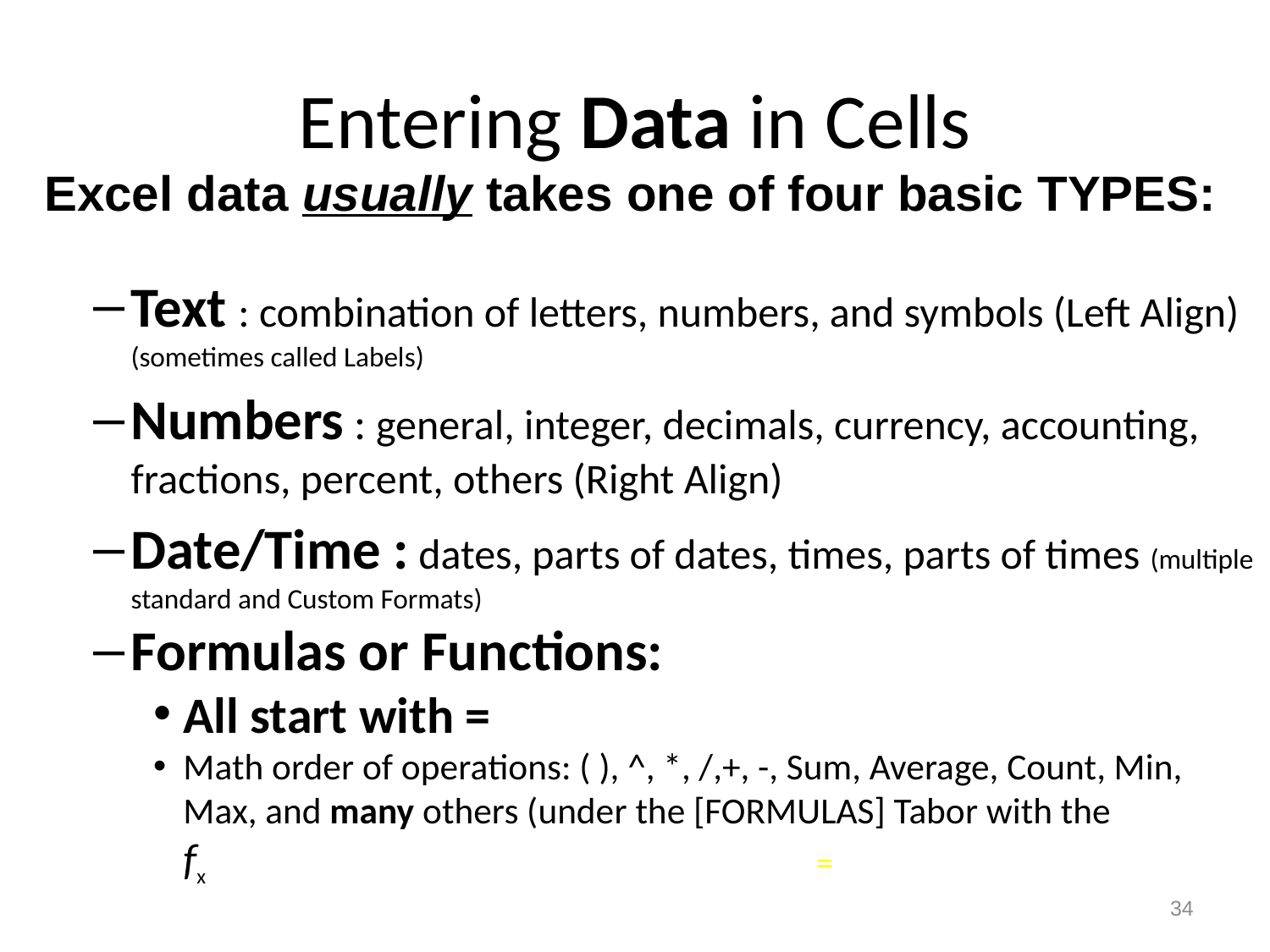

# Entering Data in Cells
Excel data usually takes one of four basic TYPES:
Text : combination of letters, numbers, and symbols (Left Align) (sometimes called Labels)
Numbers : general, integer, decimals, currency, accounting, fractions, percent, others (Right Align)
Date/Time : dates, parts of dates, times, parts of times (multiple standard and Custom Formats)
Formulas or Functions:
All start with =
Math order of operations: ( ), ^, *, /,+, -, Sum, Average, Count, Min, Max, and many others (under the [FORMULAS] Tabor with the fxCaculatioo perform. Always start with an = Equal sign.
34